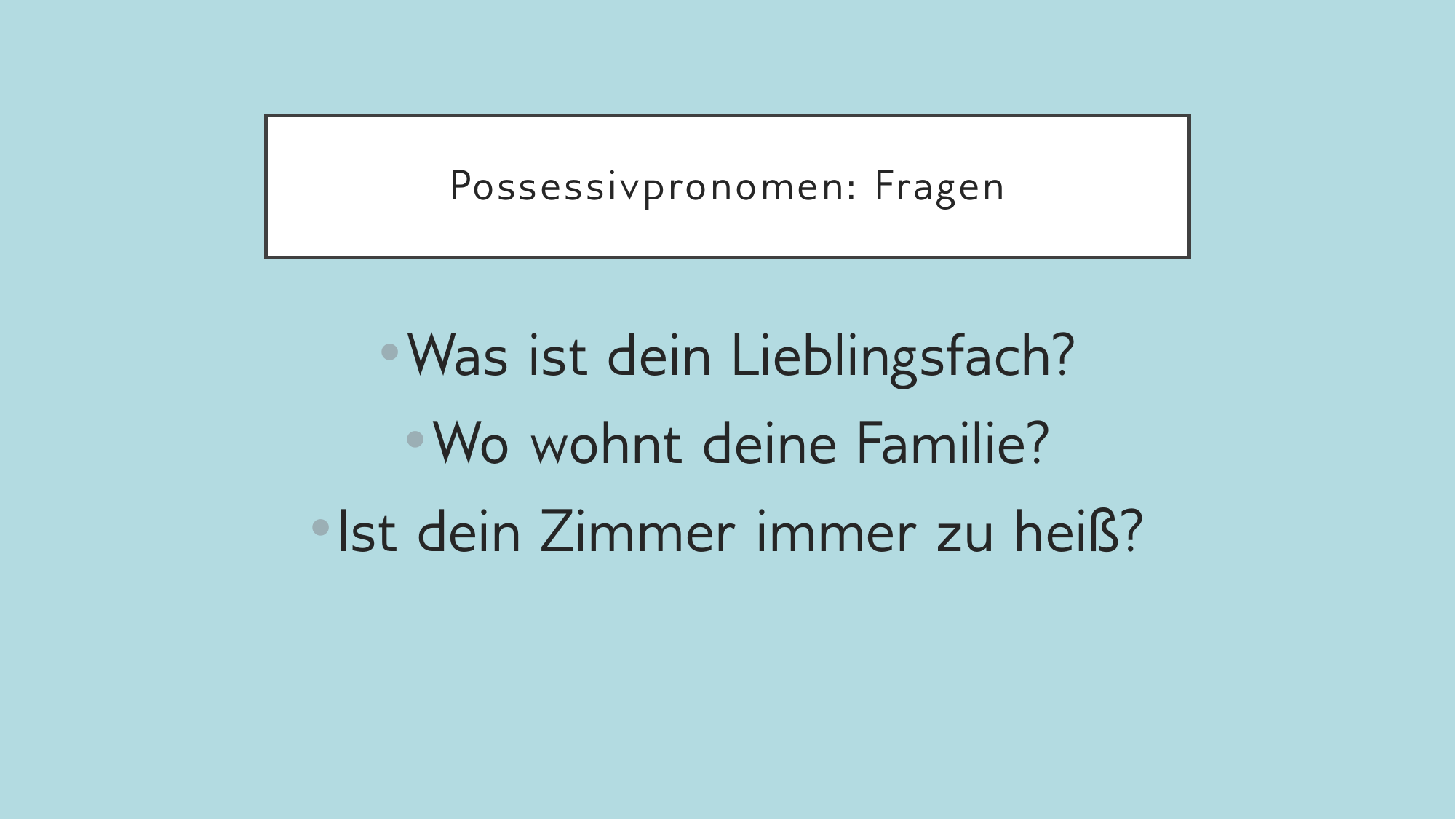

# Possessivpronomen: Fragen
Was ist dein Lieblingsfach?
Wo wohnt deine Familie?
Ist dein Zimmer immer zu heiß?